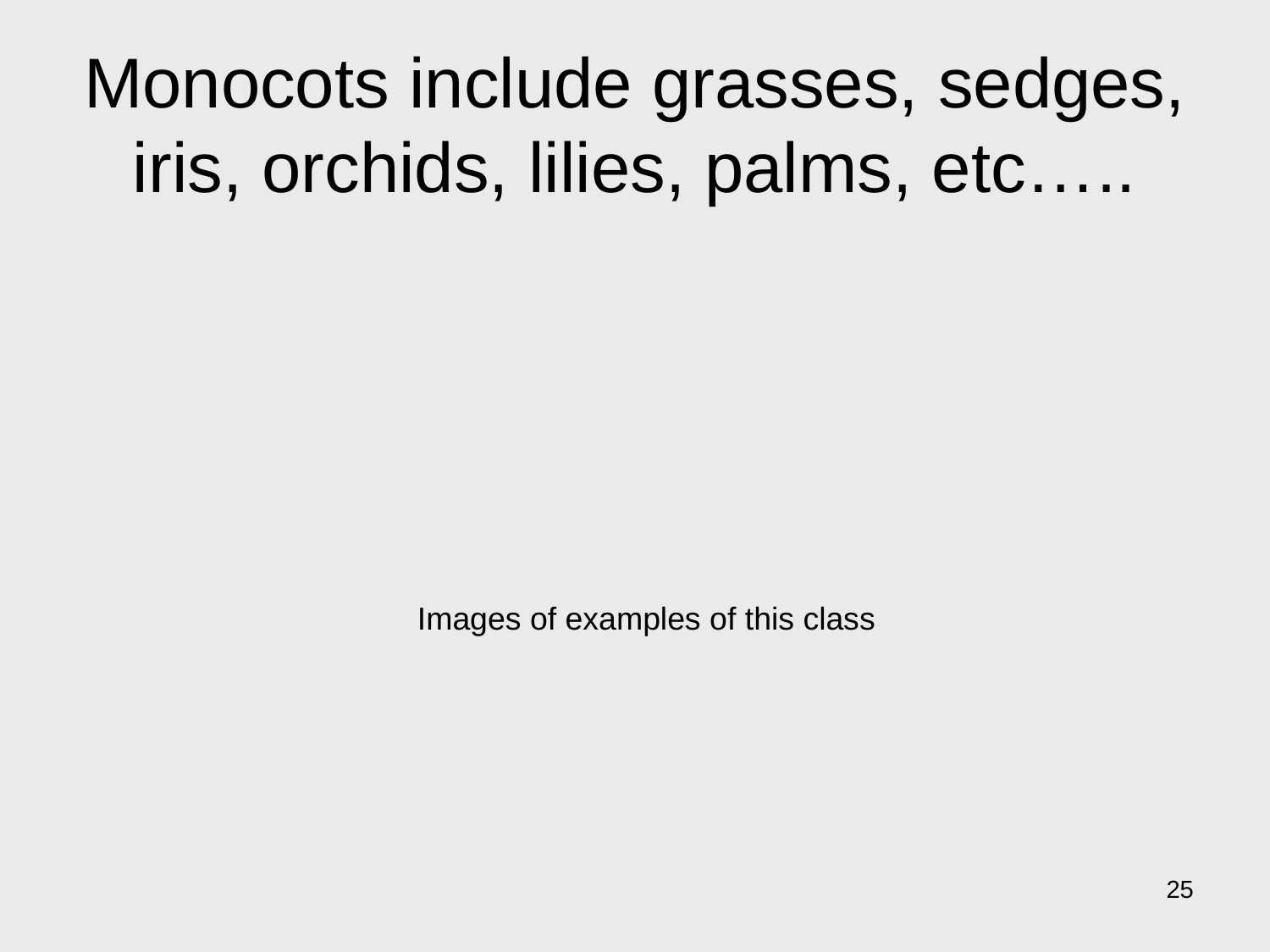

# Monocots include grasses, sedges, iris, orchids, lilies, palms, etc…..
Images of examples of this class
25